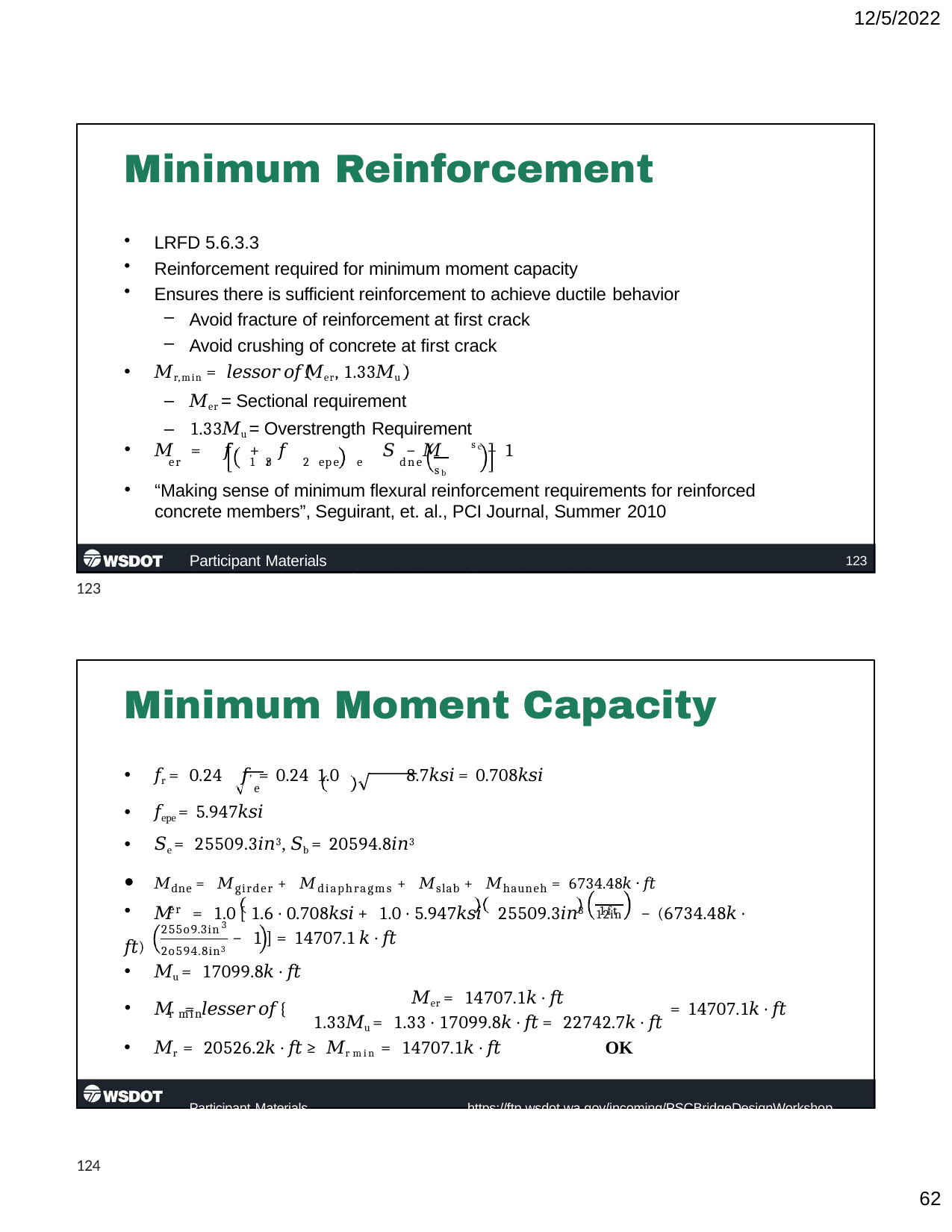

12/5/2022

# Minimum Reinforcement
LRFD 5.6.3.3
Reinforcement required for minimum moment capacity
Ensures there is sufficient reinforcement to achieve ductile behavior
Avoid fracture of reinforcement at first crack
Avoid crushing of concrete at first crack
𝑀r,min = 𝑙𝑒𝑠𝑠𝑜𝑟 𝑜𝑓 𝑀er, 1.33𝑀u
𝑀er = Sectional requirement
1.33𝑀u = Overstrength Requirement

𝑀	= 𝛾	𝛾  𝑓  + 𝛾  𝑓	𝑆  − 𝑀	sc − 1
er	3
“Making sense of minimum flexural reinforcement requirements for reinforced  concrete members”, Seguirant, et. al., PCI Journal, Summer 2010

Participant Materials	https://ftp.wsdot.wa.gov/incoming/PSCBridgeDesignWorkshop

1   r	2   epe	e	dne
sb

123
123

Minimum Moment Capacity
𝑓r    = 0.24𝜆    𝑓, = 0.24 1.0	8.7𝑘𝑠𝑖 = 0.708𝑘𝑠𝑖
e
𝑓epe = 5.947𝑘𝑠𝑖
𝑆e = 25509.3𝑖𝑛3, 𝑆b = 20594.8𝑖𝑛3
𝑀dne = 𝑀girder + 𝑀diaphragms + 𝑀slab + 𝑀hauneh = 6734.48𝑘 ⋅ 𝑓𝑡
1ft

𝑀	= 1.0 [ 1.6 · 0.708𝑘𝑠𝑖 + 1.0 · 5.947𝑘𝑠𝑖    25509.3𝑖𝑛3	− (6734.48𝑘 ·
er  255o9.3in

12in

3

𝑓𝑡)
− 1 ] = 14707.1 𝑘 · 𝑓𝑡
2o594.8in3

𝑀u = 17099.8𝑘 · 𝑓𝑡
𝑀er = 14707.1𝑘 · 𝑓𝑡
1.33𝑀u = 1.33 · 17099.8𝑘 · 𝑓𝑡 = 22742.7𝑘 · 𝑓𝑡
𝑀	= 𝑙𝑒𝑠𝑠𝑒𝑟 𝑜𝑓 {
= 14707.1𝑘 · 𝑓𝑡
r min
𝑀r  = 20526.2𝑘 · 𝑓𝑡 ≥ 𝑀r min = 14707.1𝑘 · 𝑓𝑡	OK

Participant Materials	https://ftp.wsdot.wa.gov/incoming/PSCBridgeDesignWorkshop	124
124
62